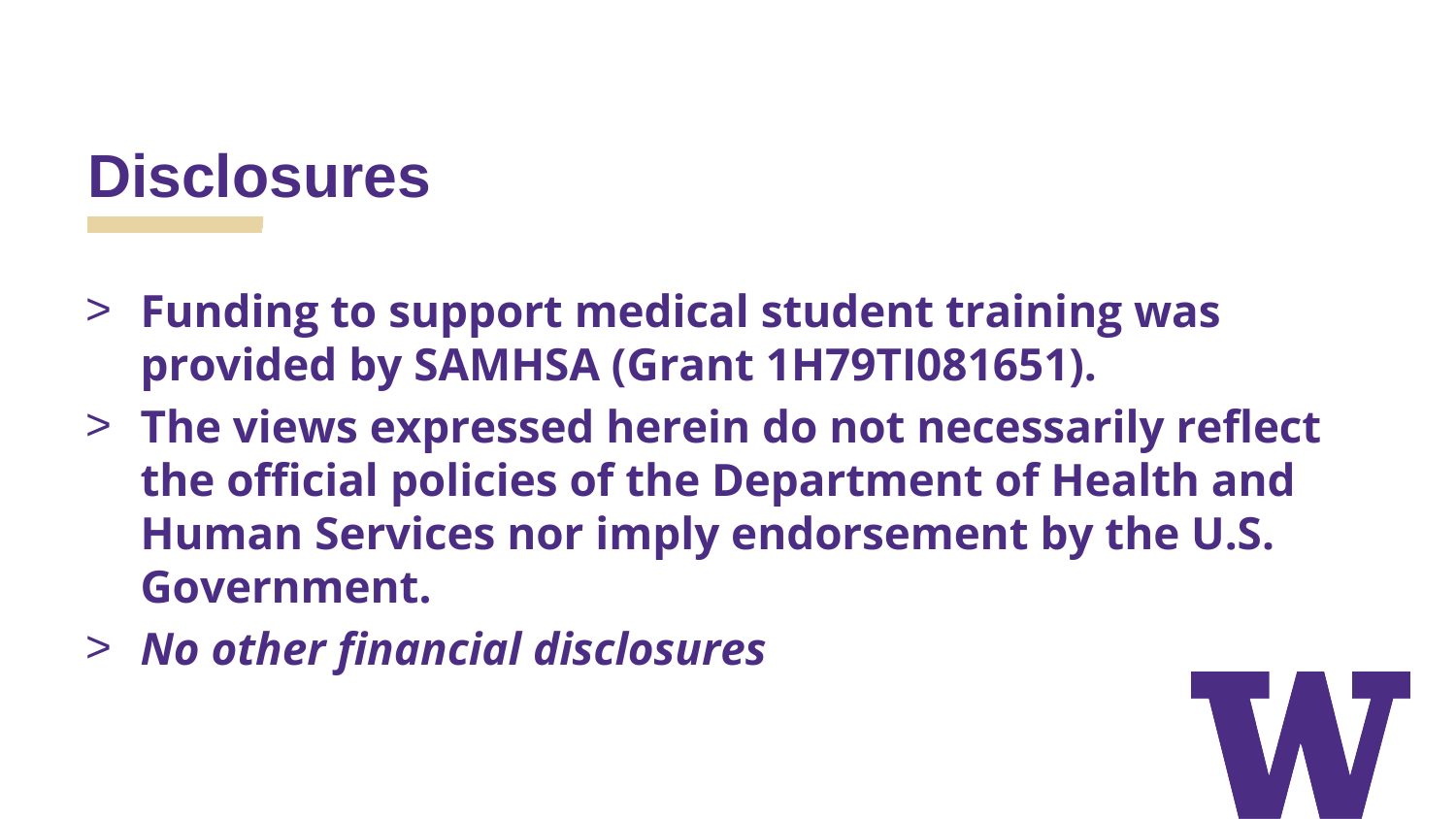

# Disclosures
Funding to support medical student training was provided by SAMHSA (Grant 1H79TI081651).
The views expressed herein do not necessarily reflect the official policies of the Department of Health and Human Services nor imply endorsement by the U.S. Government.
No other financial disclosures